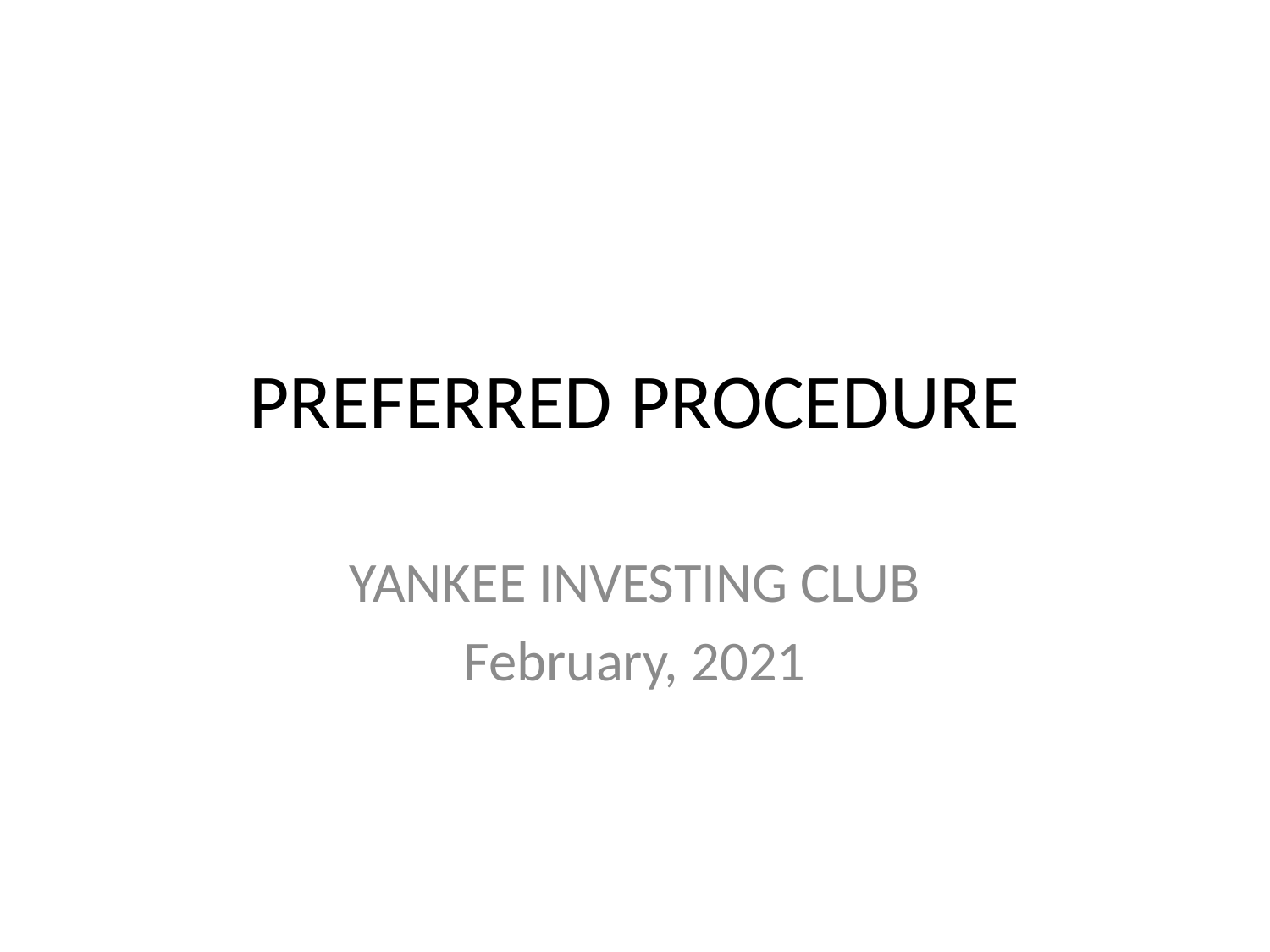

# PREFERRED PROCEDURE
YANKEE INVESTING CLUB
February, 2021